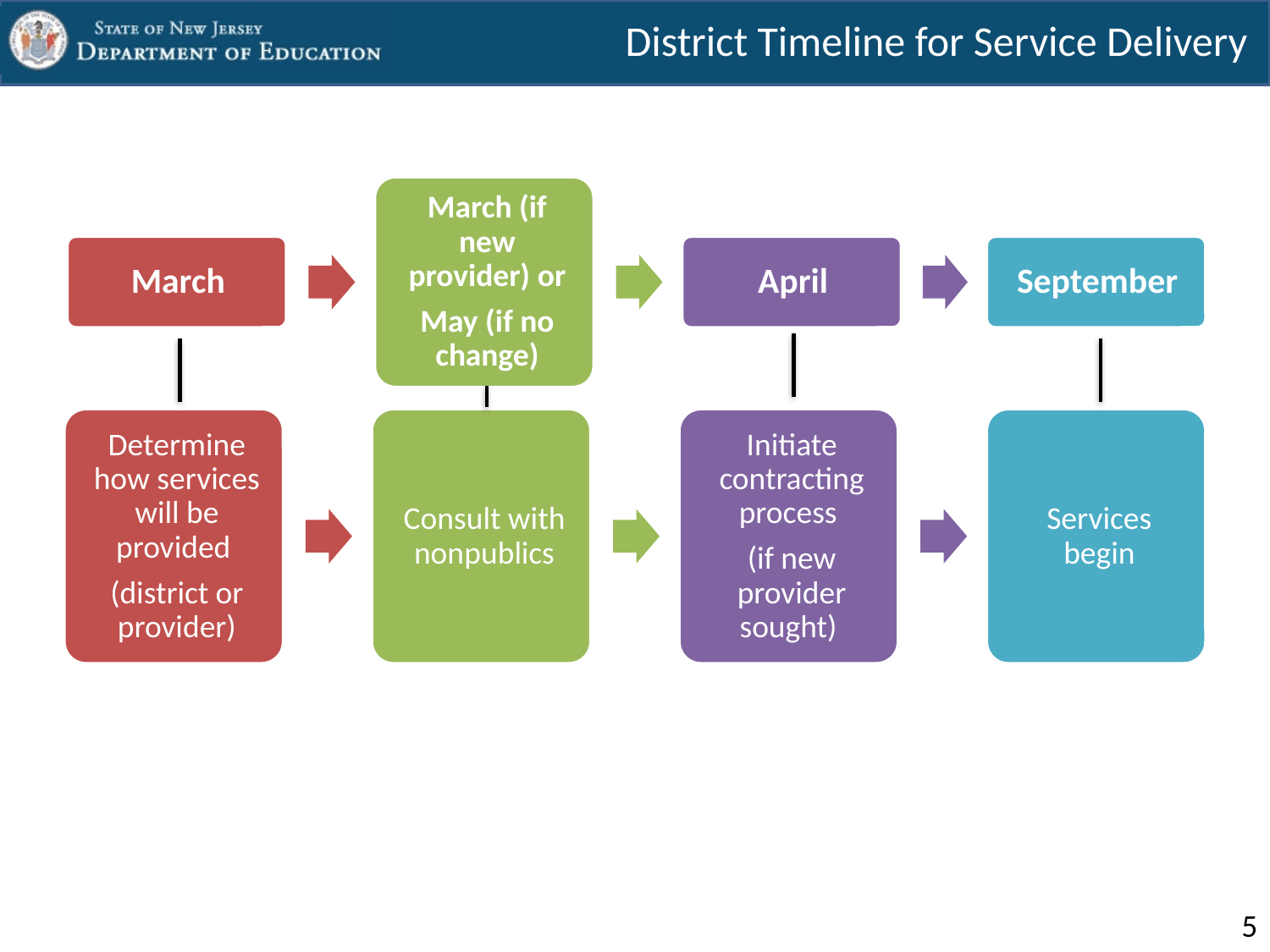

March

March (if new provider) or
May (if no change)

April

September
# District Timeline for Service Delivery
Determine how services will be provided
(district or provider)

Consult with nonpublics

Initiate contracting process
(if new provider sought)

Services begin